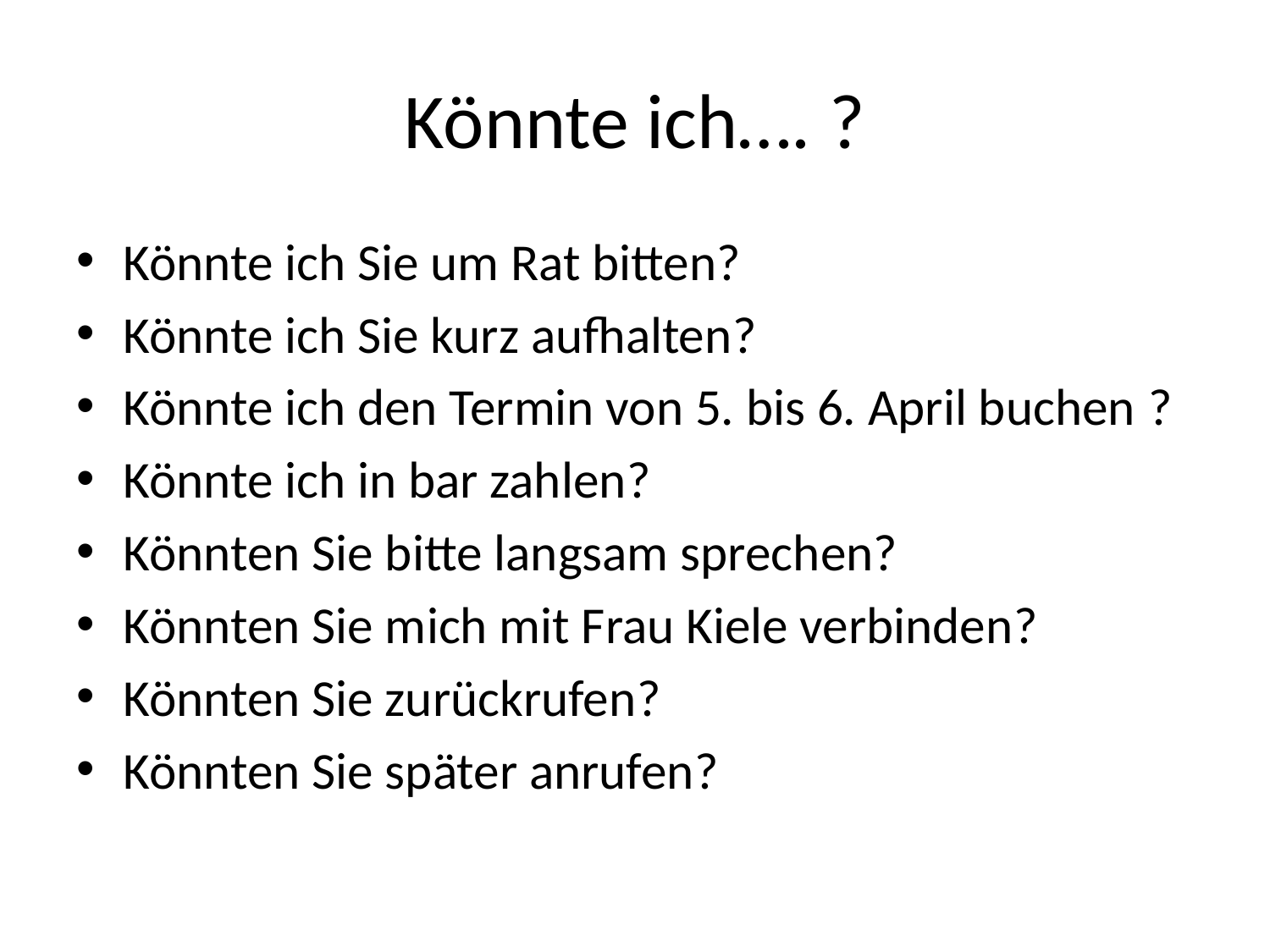

# Könnte ich…. ?
Könnte ich Sie um Rat bitten?
Könnte ich Sie kurz aufhalten?
Könnte ich den Termin von 5. bis 6. April buchen ?
Könnte ich in bar zahlen?
Könnten Sie bitte langsam sprechen?
Könnten Sie mich mit Frau Kiele verbinden?
Könnten Sie zurückrufen?
Könnten Sie später anrufen?